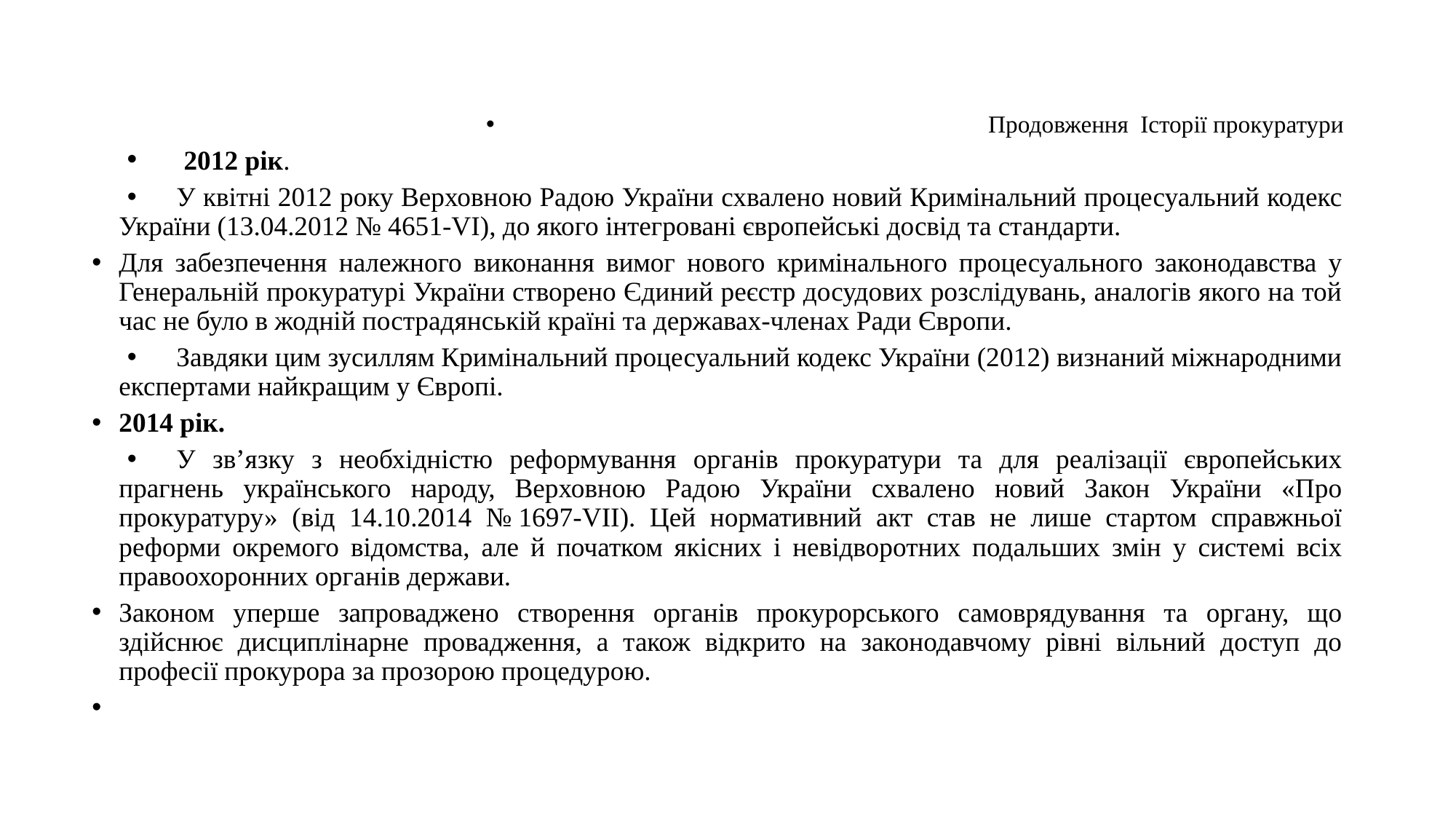

Продовження  Історії прокуратури
 2012 рік.
У квітні 2012 року Верховною Радою України схвалено новий Кримінальний процесуальний кодекс України (13.04.2012 № 4651-VI), до якого інтегровані європейські досвід та стандарти.
Для забезпечення належного виконання вимог нового кримінального процесуального законодавства у Генеральній прокуратурі України створено Єдиний реєстр досудових розслідувань, аналогів якого на той час не було в жодній пострадянській країні та державах-членах Ради Європи.
Завдяки цим зусиллям Кримінальний процесуальний кодекс України (2012) визнаний міжнародними експертами найкращим у Європі.
2014 рік.
У зв’язку з необхідністю реформування органів прокуратури та для реалізації європейських прагнень українського народу, Верховною Радою України схвалено новий Закон України «Про прокуратуру» (від 14.10.2014 № 1697-VII). Цей нормативний акт став не лише стартом справжньої реформи окремого відомства, але й початком якісних і невідворотних подальших змін у системі всіх правоохоронних органів держави.
Законом уперше запроваджено створення органів прокурорського самоврядування та органу, що здійснює дисциплінарне провадження, а також відкрито на законодавчому рівні вільний доступ до професії прокурора за прозорою процедурою.